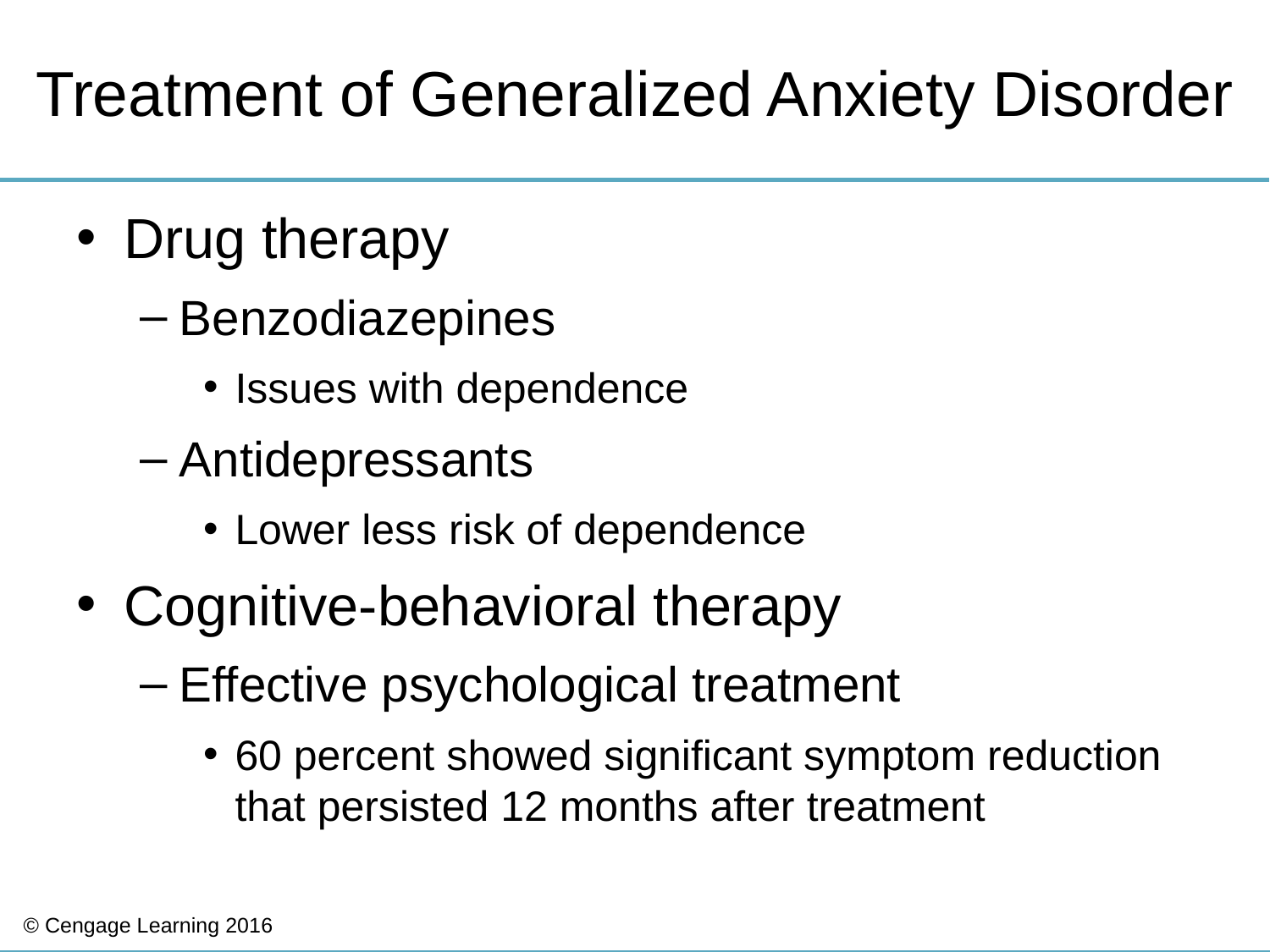

# Treatment of Generalized Anxiety Disorder
Drug therapy
Benzodiazepines
Issues with dependence
Antidepressants
Lower less risk of dependence
Cognitive-behavioral therapy
Effective psychological treatment
60 percent showed significant symptom reduction that persisted 12 months after treatment